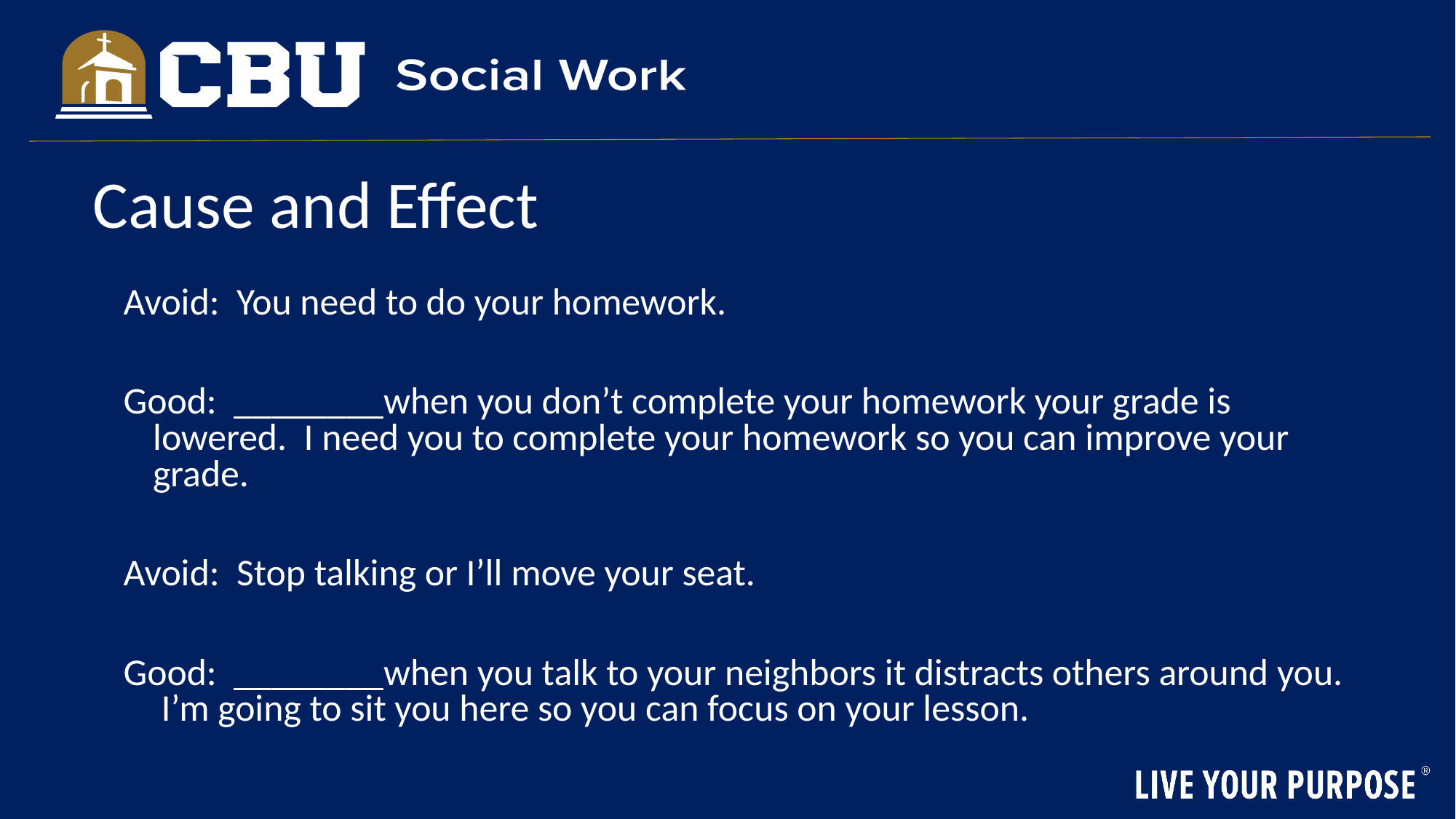

# Cause and Effect
Avoid:  You need to do your homework.

Good:  ________when you don’t complete your homework your grade is lowered.  I need you to complete your homework so you can improve your grade.

Avoid:  Stop talking or I’ll move your seat.

Good:  ________when you talk to your neighbors it distracts others around you.  I’m going to sit you here so you can focus on your lesson.